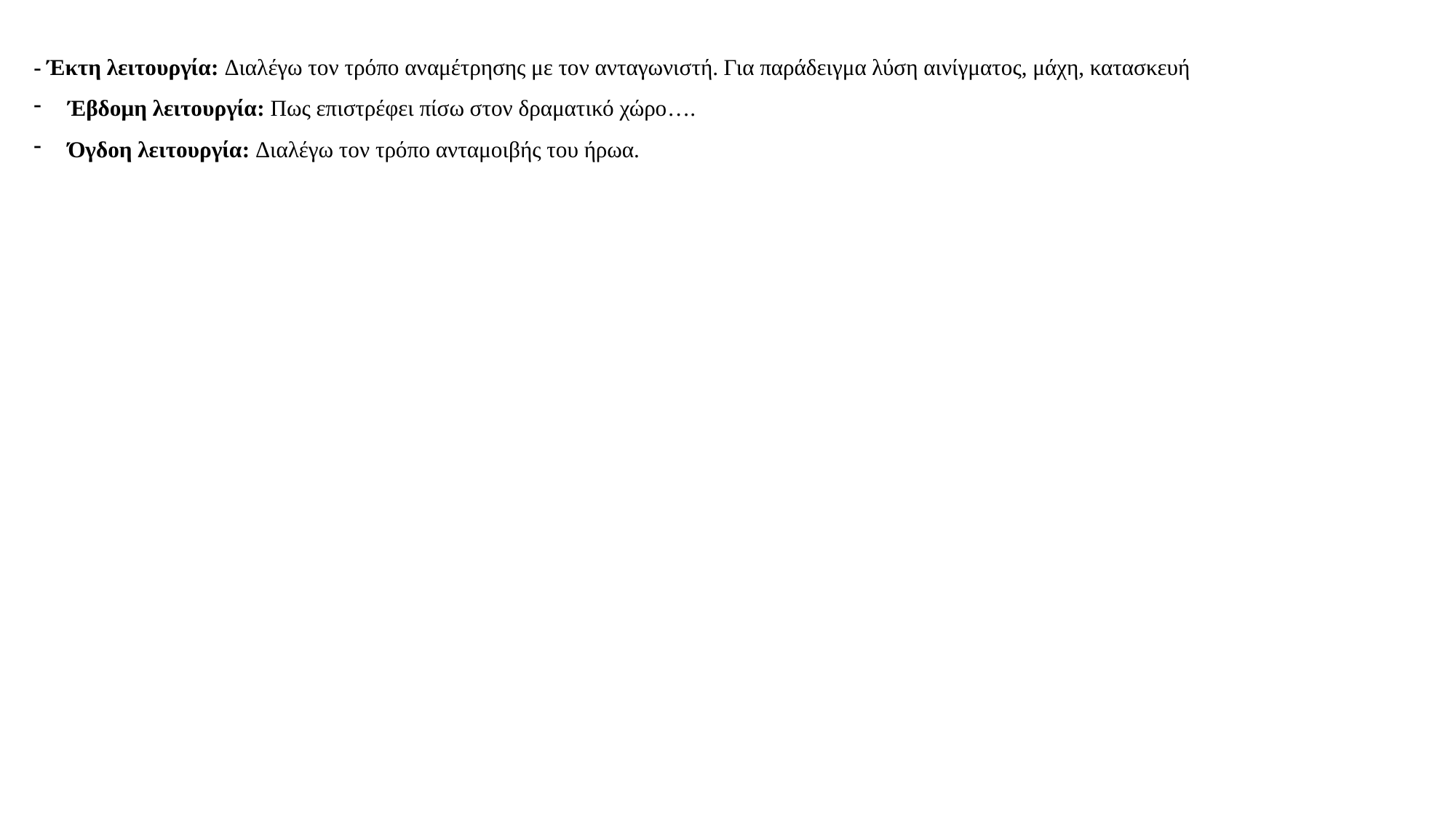

- Έκτη λειτουργία: Διαλέγω τον τρόπο αναμέτρησης με τον ανταγωνιστή. Για παράδειγμα λύση αινίγματος, μάχη, κατασκευή
Έβδομη λειτουργία: Πως επιστρέφει πίσω στον δραματικό χώρο….
Όγδοη λειτουργία: Διαλέγω τον τρόπο ανταμοιβής του ήρωα.